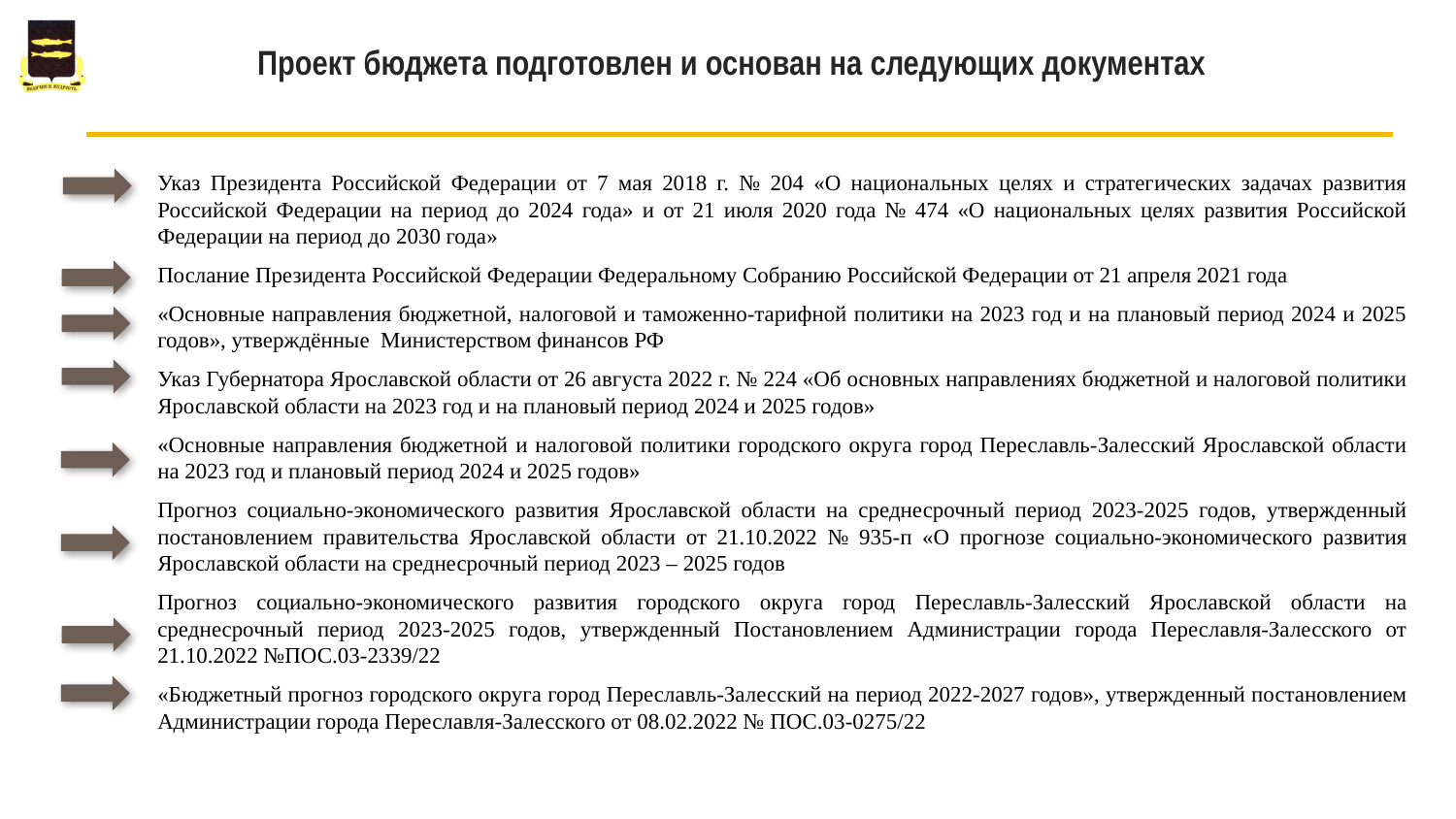

# Проект бюджета подготовлен и основан на следующих документах
Указ Президента Российской Федерации от 7 мая 2018 г. № 204 «О национальных целях и стратегических задачах развития Российской Федерации на период до 2024 года» и от 21 июля 2020 года № 474 «О национальных целях развития Российской Федерации на период до 2030 года»
Послание Президента Российской Федерации Федеральному Собранию Российской Федерации от 21 апреля 2021 года
«Основные направления бюджетной, налоговой и таможенно-тарифной политики на 2023 год и на плановый период 2024 и 2025 годов», утверждённые  Министерством финансов РФ
Указ Губернатора Ярославской области от 26 августа 2022 г. № 224 «Об основных направлениях бюджетной и налоговой политики Ярославской области на 2023 год и на плановый период 2024 и 2025 годов»
«Основные направления бюджетной и налоговой политики городского округа город Переславль-Залесский Ярославской области на 2023 год и плановый период 2024 и 2025 годов»
Прогноз социально-экономического развития Ярославской области на среднесрочный период 2023-2025 годов, утвержденный постановлением правительства Ярославской области от 21.10.2022 № 935-п «О прогнозе социально-экономического развития Ярославской области на среднесрочный период 2023 – 2025 годов
Прогноз социально-экономического развития городского округа город Переславль-Залесский Ярославской области на среднесрочный период 2023-2025 годов, утвержденный Постановлением Администрации города Переславля-Залесского от 21.10.2022 №ПОС.03-2339/22
«Бюджетный прогноз городского округа город Переславль-Залесский на период 2022-2027 годов», утвержденный постановлением Администрации города Переславля-Залесского от 08.02.2022 № ПОС.03-0275/22